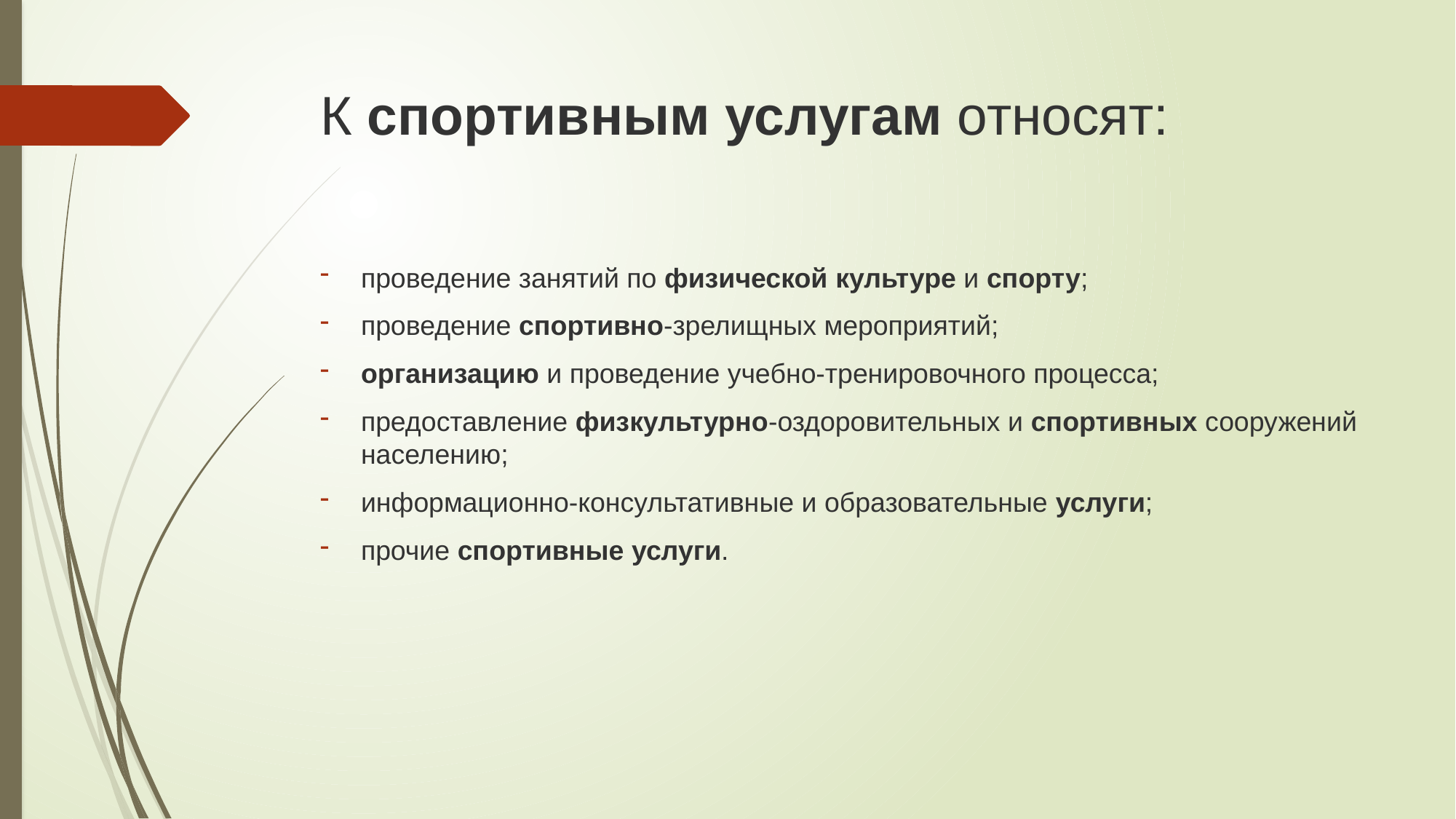

# К спортивным услугам относят:
проведение занятий по физической культуре и спорту;
проведение спортивно-зрелищных мероприятий;
организацию и проведение учебно-тренировочного процесса;
предоставление физкультурно-оздоровительных и спортивных сооружений населению;
информационно-консультативные и образовательные услуги;
прочие спортивные услуги.